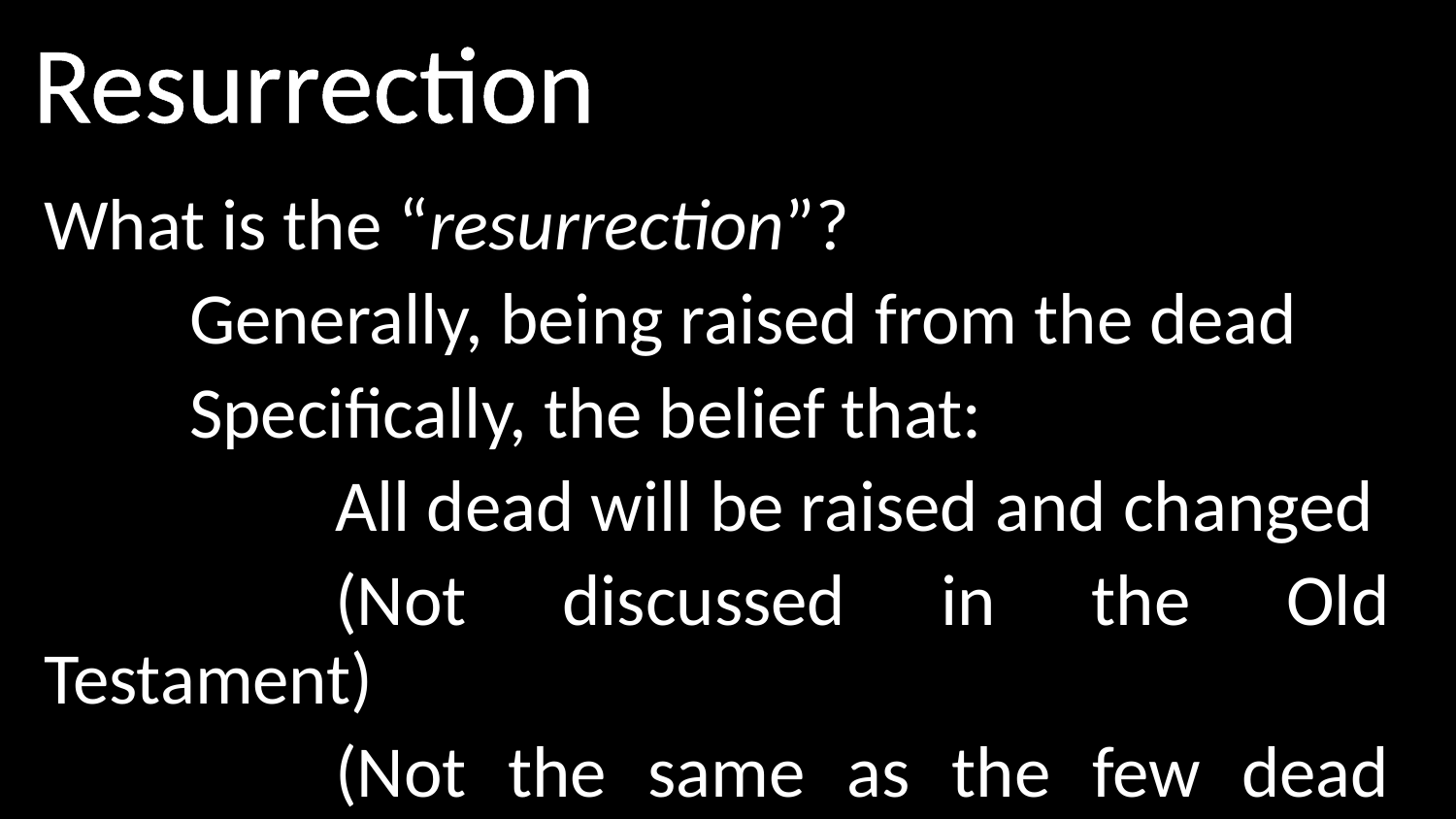

# Resurrection
What is the “resurrection”?
	Generally, being raised from the dead
	Specifically, the belief that:
		All dead will be raised and changed
		(Not discussed in the Old Testament)
		(Not the same as the few dead raised)